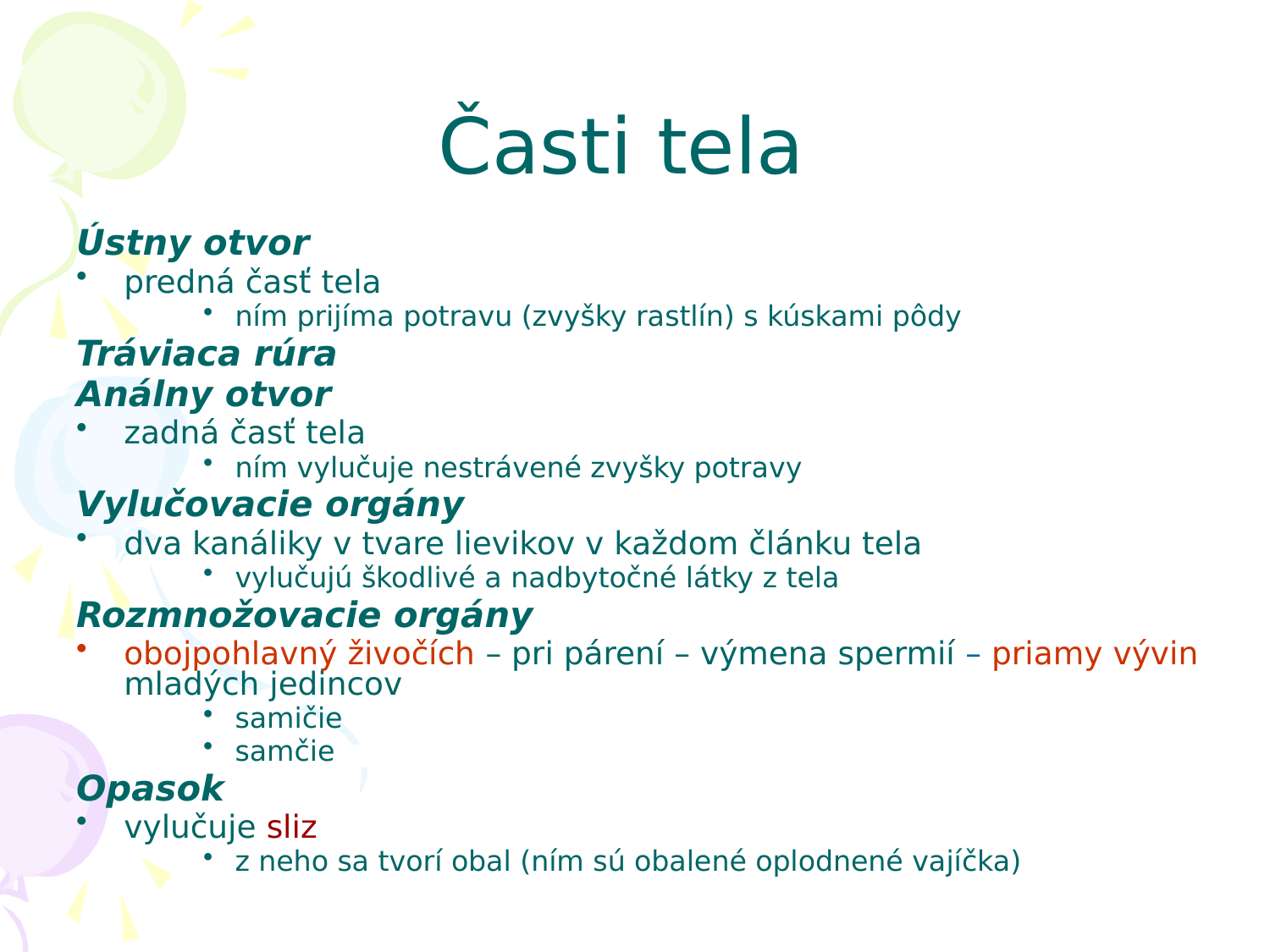

# Časti tela
Ústny otvor
predná časť tela
ním prijíma potravu (zvyšky rastlín) s kúskami pôdy
Tráviaca rúra
Análny otvor
zadná časť tela
ním vylučuje nestrávené zvyšky potravy
Vylučovacie orgány
dva kanáliky v tvare lievikov v každom článku tela
vylučujú škodlivé a nadbytočné látky z tela
Rozmnožovacie orgány
obojpohlavný živočích – pri párení – výmena spermií – priamy vývin mladých jedincov
samičie
samčie
Opasok
vylučuje sliz
z neho sa tvorí obal (ním sú obalené oplodnené vajíčka)